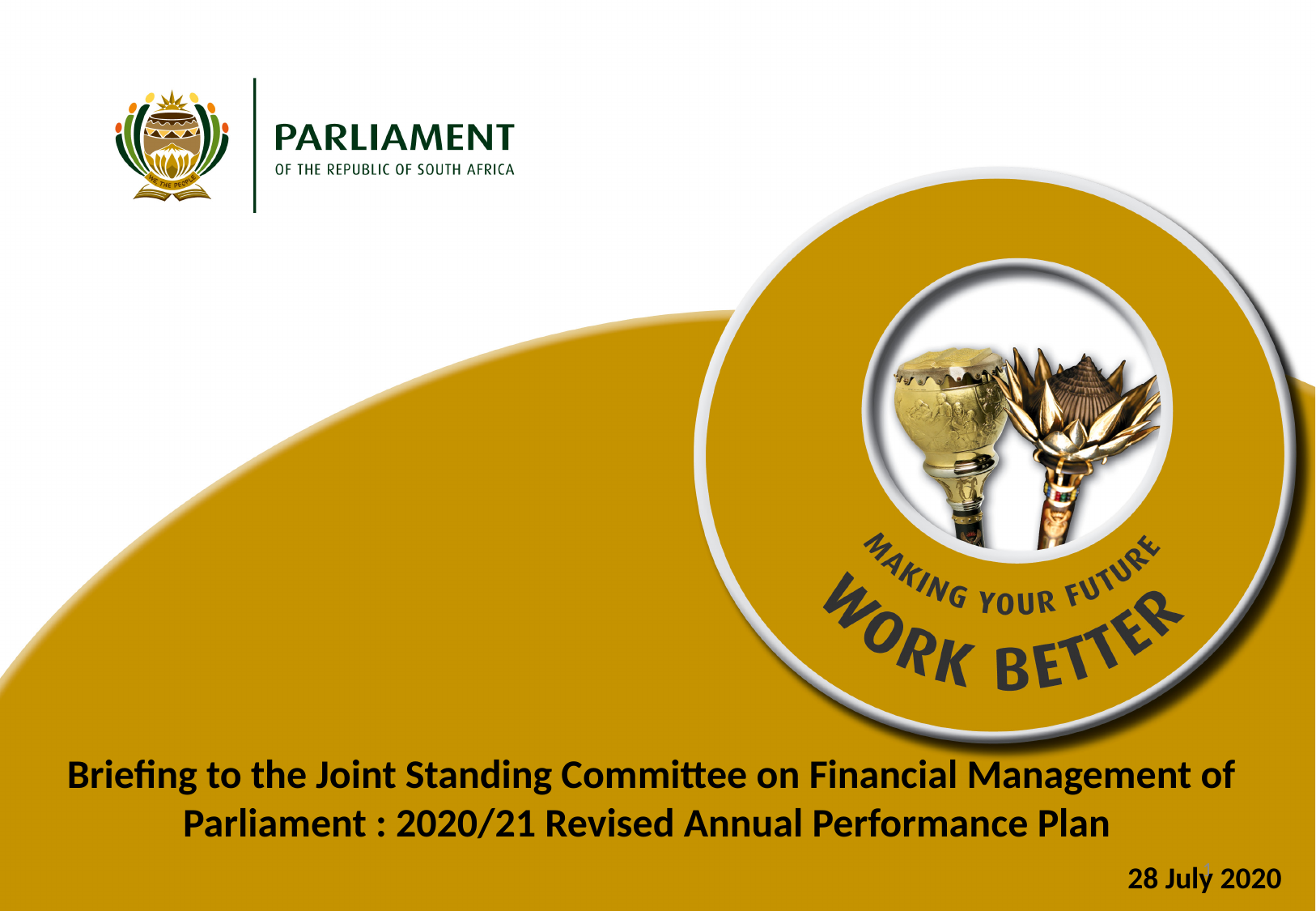

Briefing to the Joint Standing Committee on Financial Management of Parliament : 2020/21 Revised Annual Performance Plan
#
1
28 July 2020